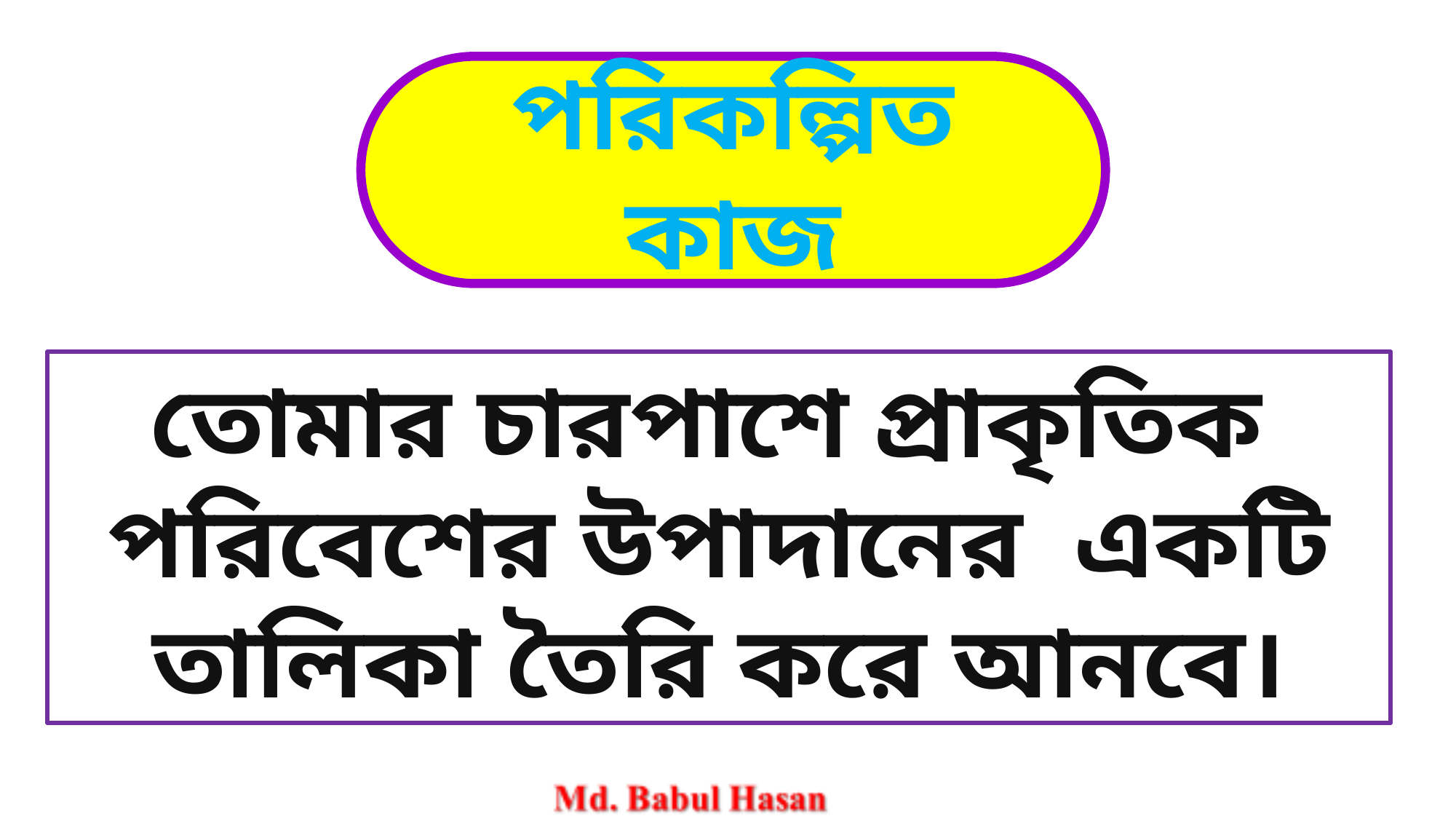

পরিকল্পিত কাজ
তোমার চারপাশে প্রাকৃতিক  পরিবেশের উপাদানের  একটি তালিকা তৈরি করে আনবে।